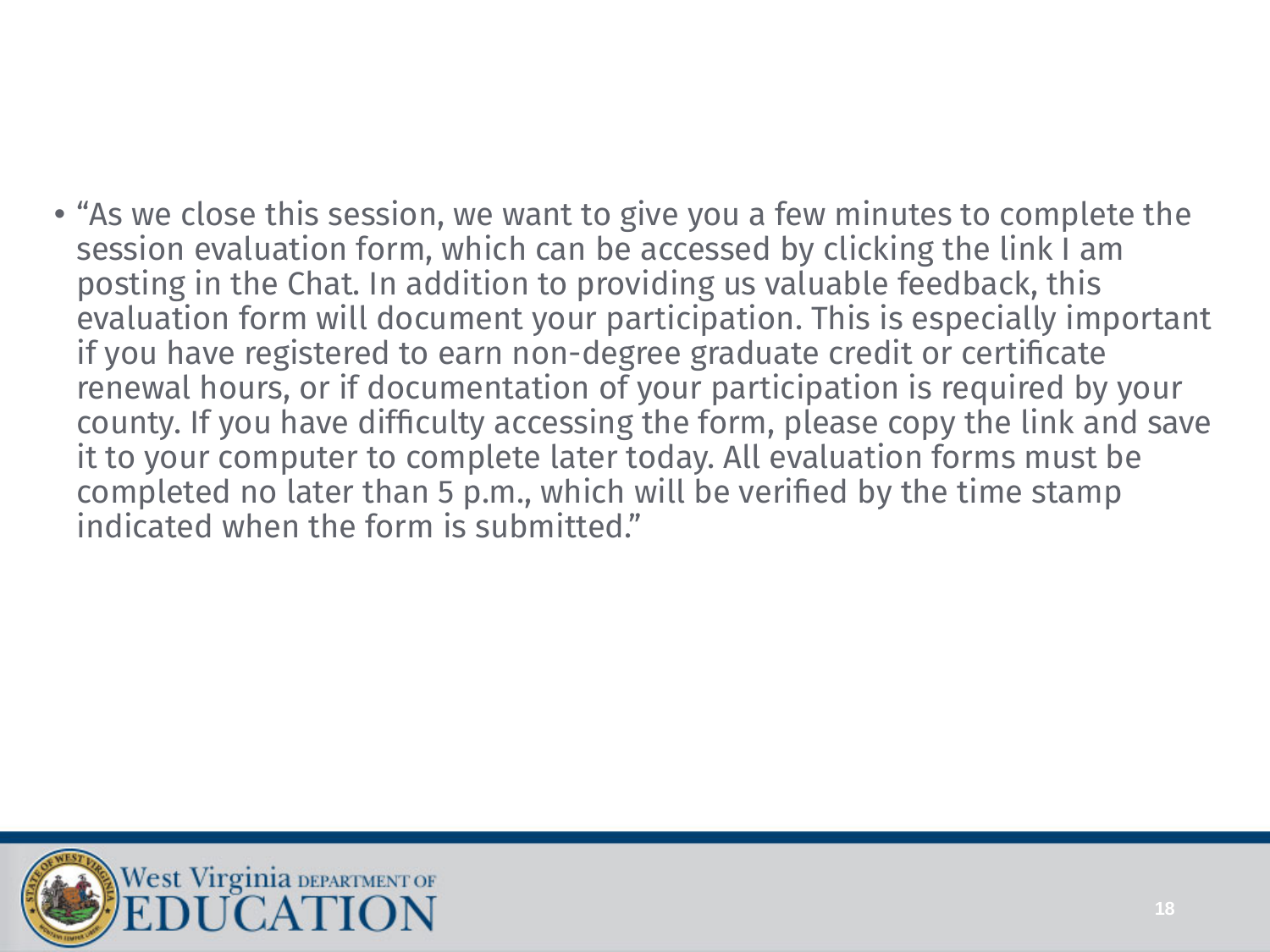

#

“As we close this session, we want to give you a few minutes to complete the session evaluation form, which can be accessed by clicking the link I am posting in the Chat. In addition to providing us valuable feedback, this evaluation form will document your participation. This is especially important if you have registered to earn non-degree graduate credit or certificate renewal hours, or if documentation of your participation is required by your county. If you have difficulty accessing the form, please copy the link and save it to your computer to complete later today. All evaluation forms must be completed no later than 5 p.m., which will be verified by the time stamp indicated when the form is submitted.”

18